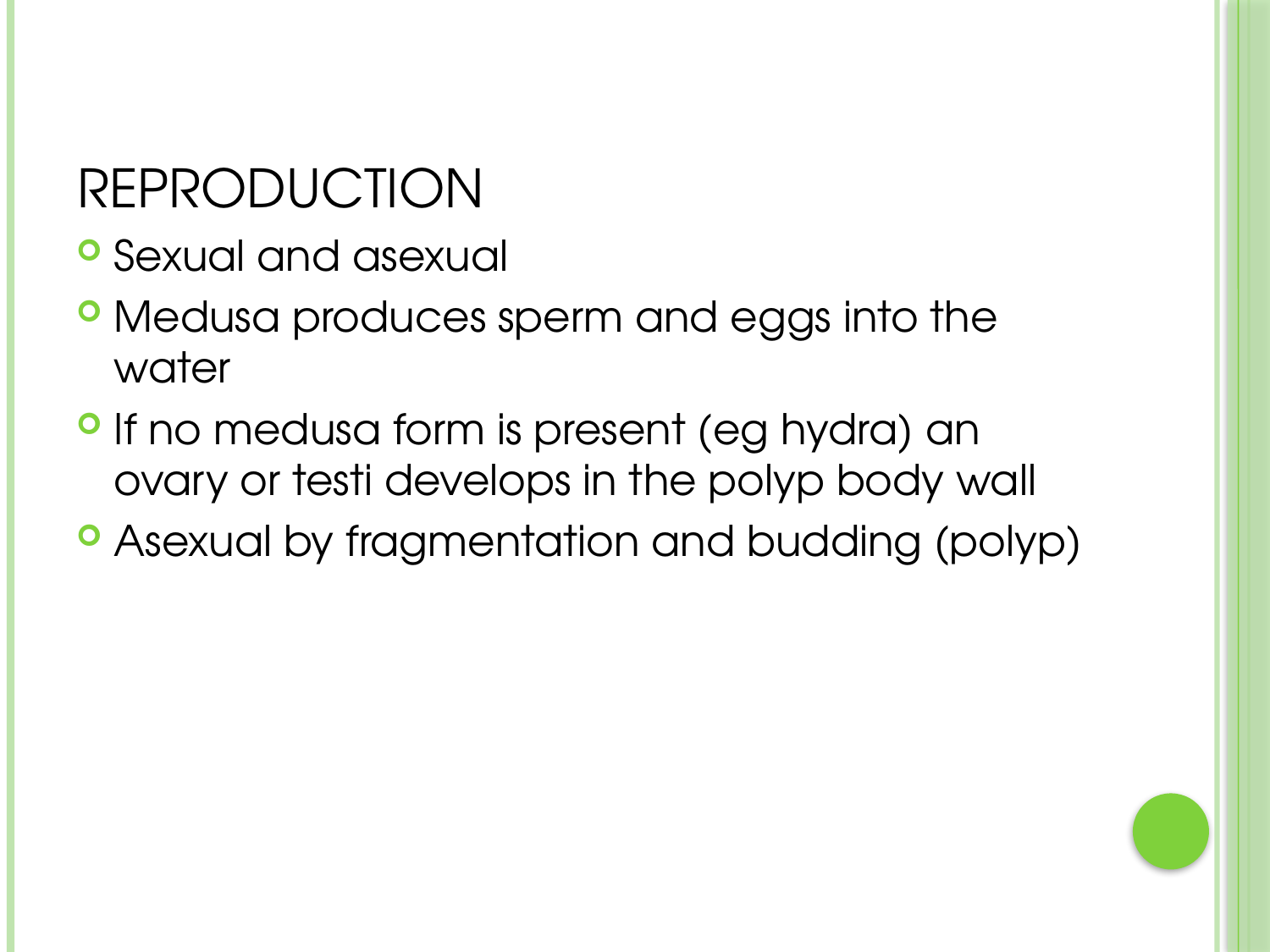

# Reproduction
Sexual and asexual
Medusa produces sperm and eggs into the water
If no medusa form is present (eg hydra) an ovary or testi develops in the polyp body wall
Asexual by fragmentation and budding (polyp)